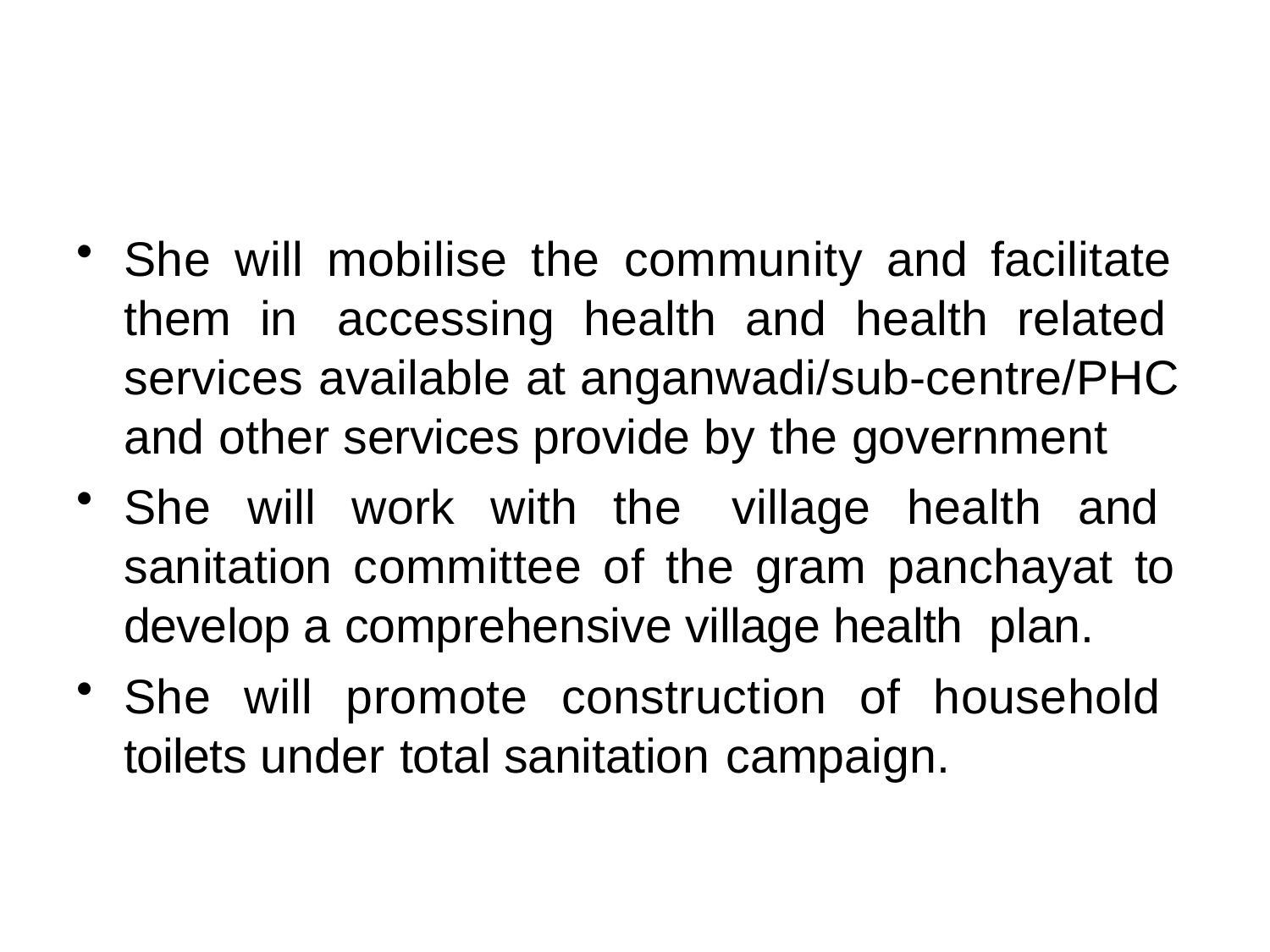

#
She will mobilise the community and facilitate  them in accessing health and health related  services available at anganwadi/sub-centre/PHC  and other services provide by the government
She will work with the village health and  sanitation committee of the gram panchayat to  develop a comprehensive village health plan.
She will promote construction of household  toilets under total sanitation campaign.